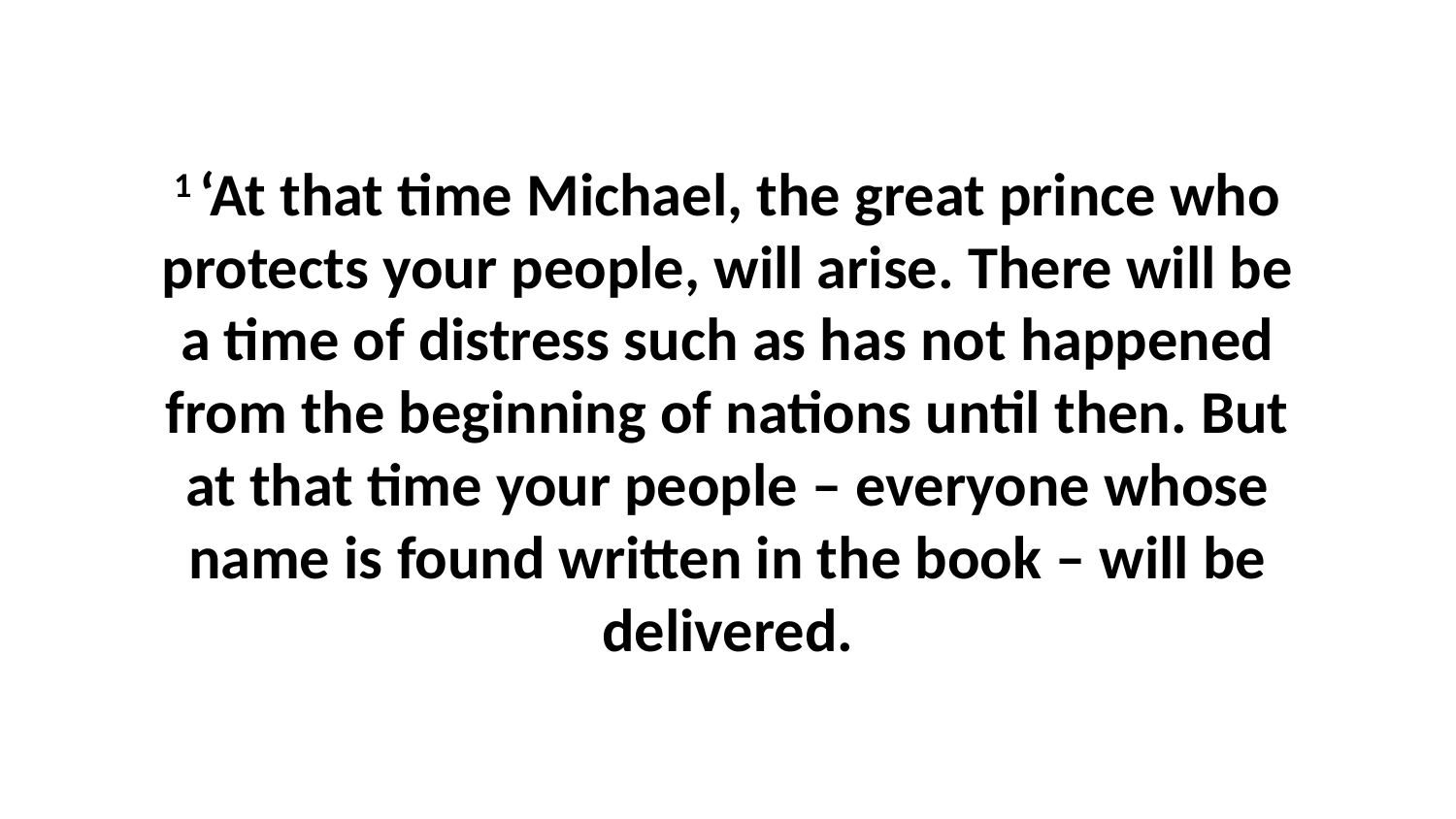

1 ‘At that time Michael, the great prince who protects your people, will arise. There will be a time of distress such as has not happened from the beginning of nations until then. But at that time your people – everyone whose name is found written in the book – will be delivered.